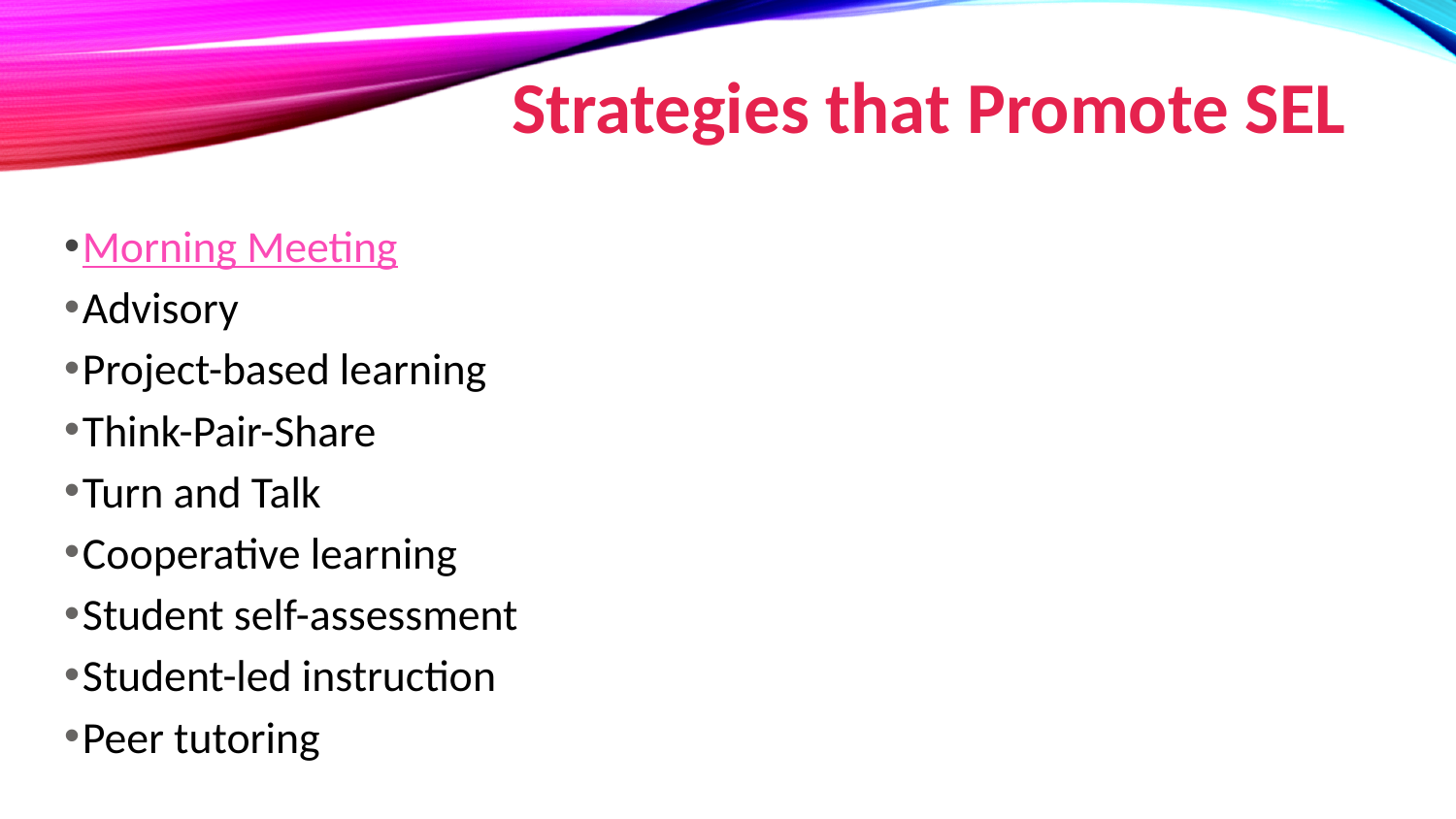

# Strategies that Promote SEL
Morning Meeting
Advisory
Project-based learning
Think-Pair-Share
Turn and Talk
Cooperative learning
Student self-assessment
Student-led instruction
Peer tutoring